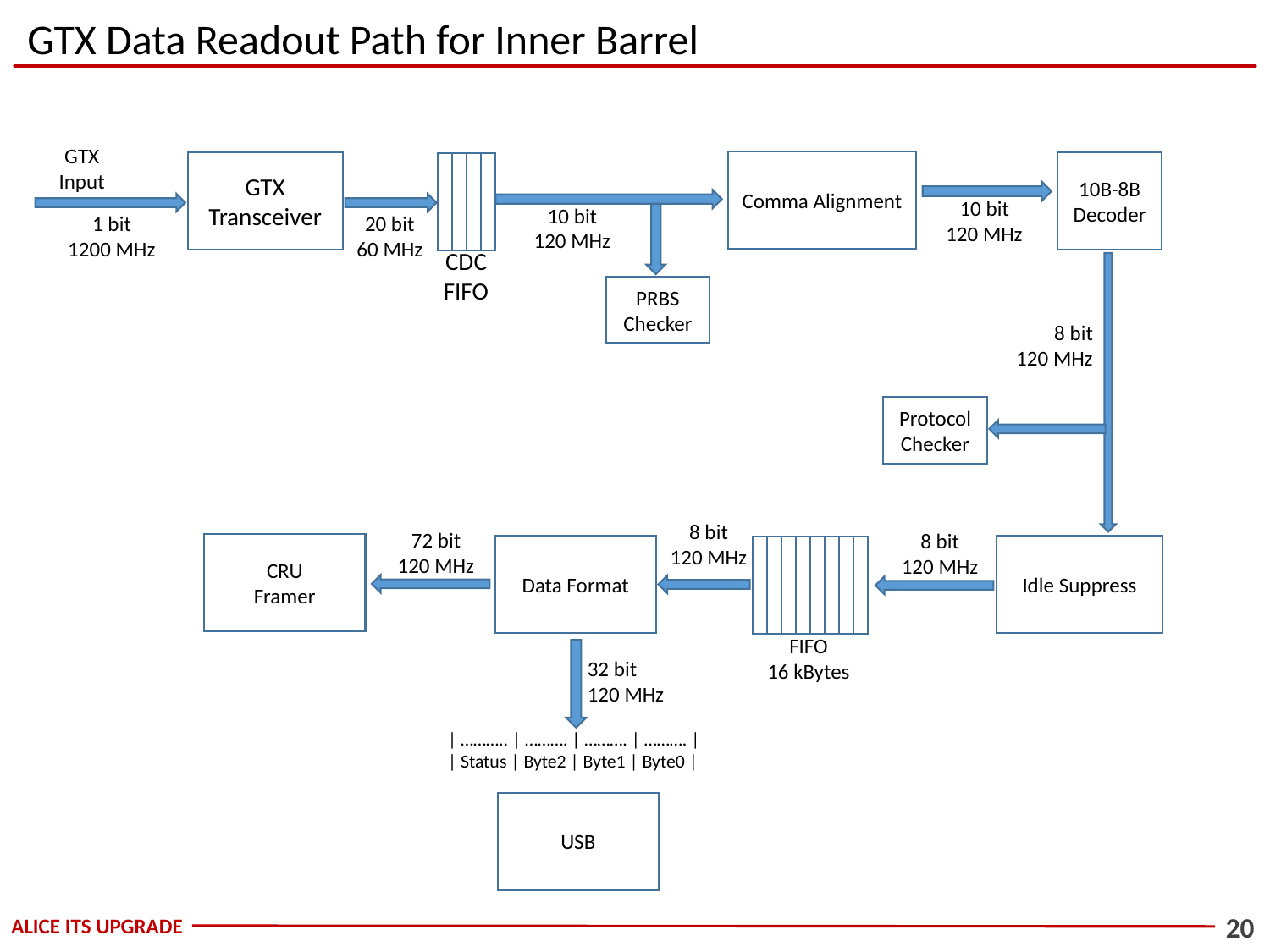

# GTX Data Readout Path for Inner Barrel
GTX Input
Comma Alignment
10B-8B
Decoder
GTX
Transceiver

10 bit
120 MHz

10 bit
120 MHz
1 bit
1200 MHz

20 bit
60 MHz
CDC
FIFO

PRBS
Checker
8 bit
120 MHz
Protocol
Checker

8 bit
120 MHz
72 bit
120 MHz
8 bit
120 MHz
CRU
Framer
Data Format
Idle Suppress

FIFO
16 kBytes

32 bit
120 MHz
| ……….. | ………. | ………. | ………. |
| Status | Byte2 | Byte1 | Byte0 |
USB